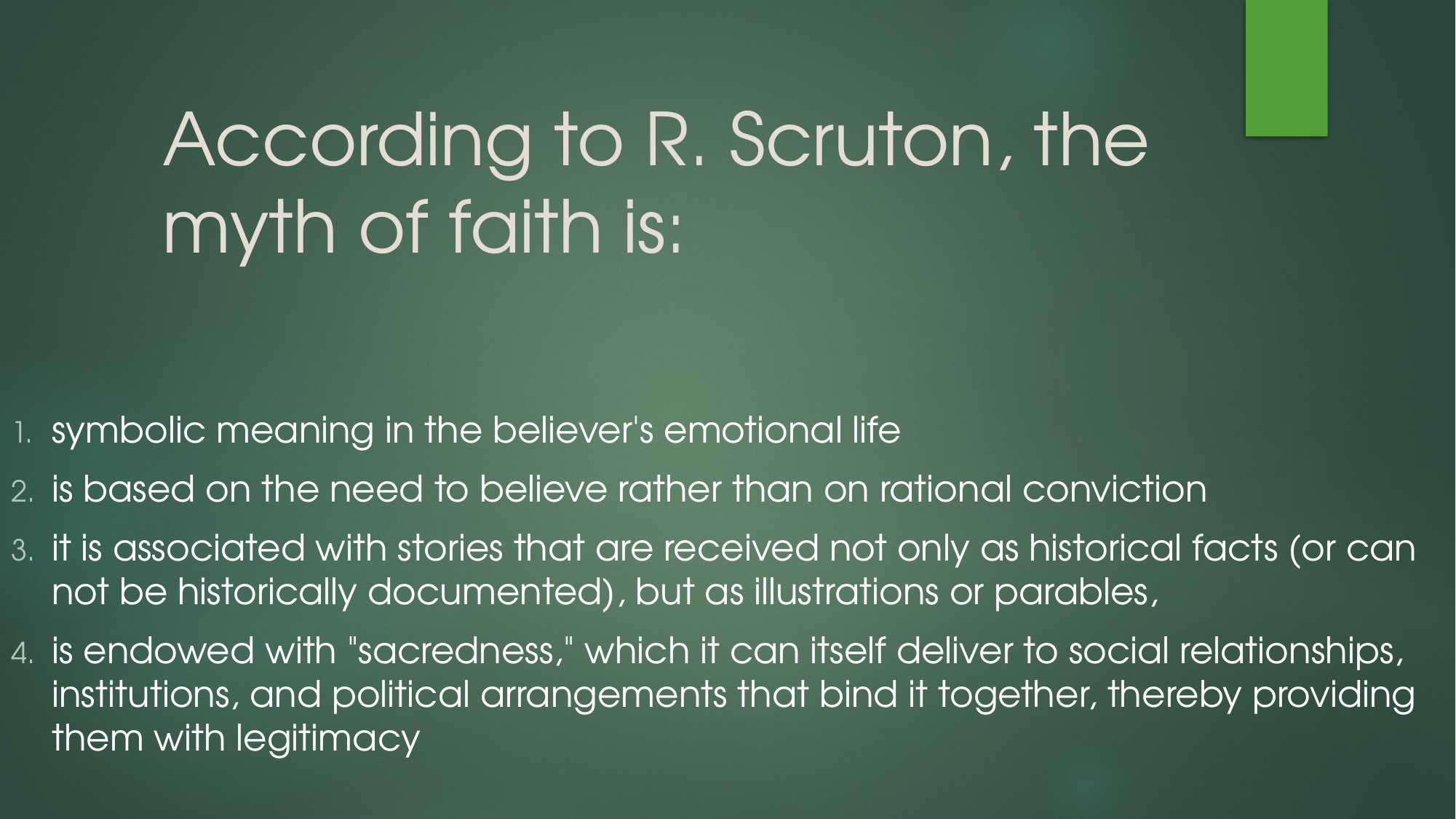

# According to R. Scruton, the myth of faith is:

symbolic meaning in the believer's emotional life
is based on the need to believe rather than on rational conviction
it is associated with stories that are received not only as historical facts (or can not be historically documented), but as illustrations or parables,
is endowed with "sacredness," which it can itself deliver to social relationships, institutions, and political arrangements that bind it together, thereby providing them with legitimacy